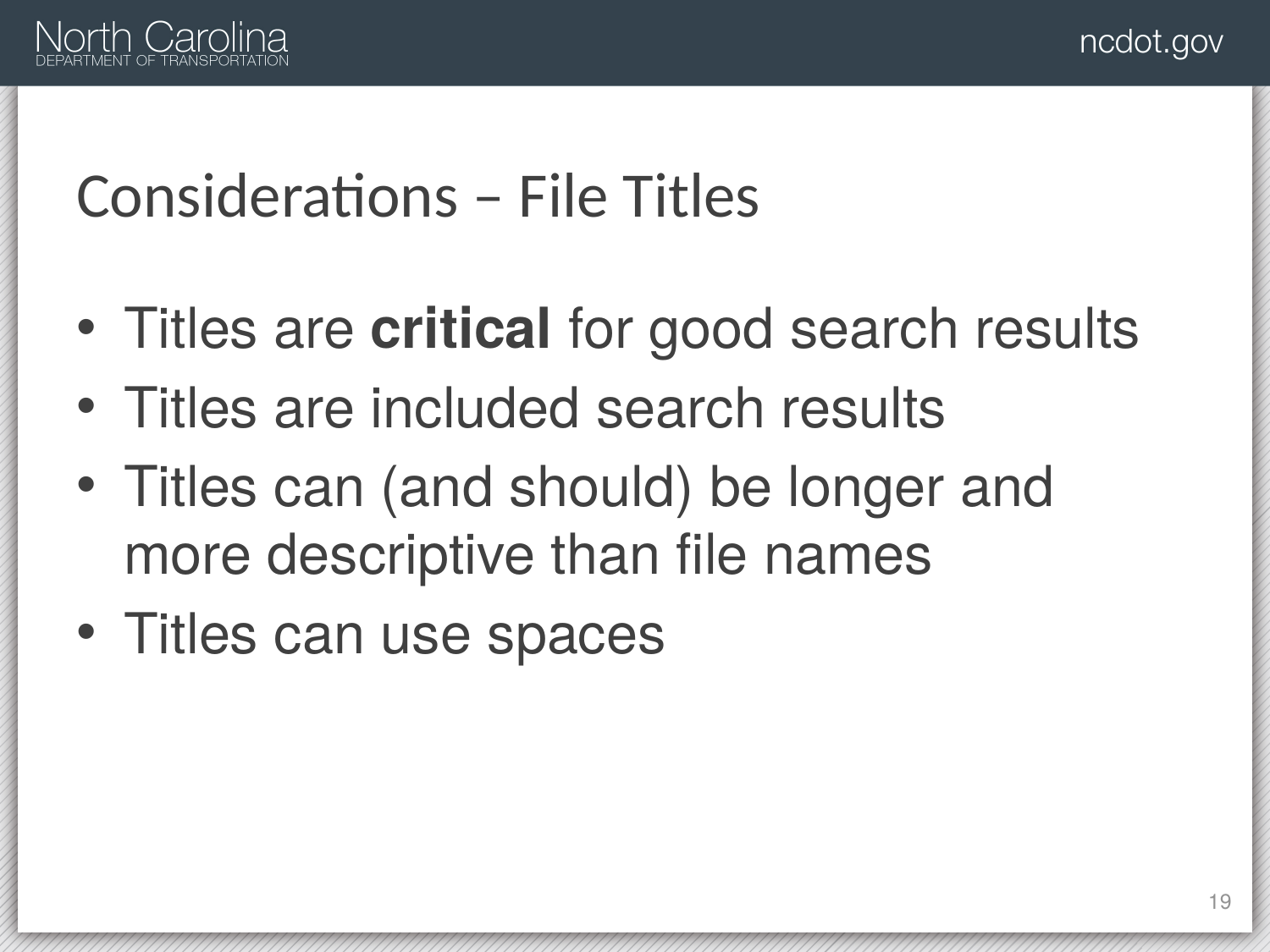

# Considerations – File Titles
Titles are critical for good search results
Titles are included search results
Titles can (and should) be longer and more descriptive than file names
Titles can use spaces
19